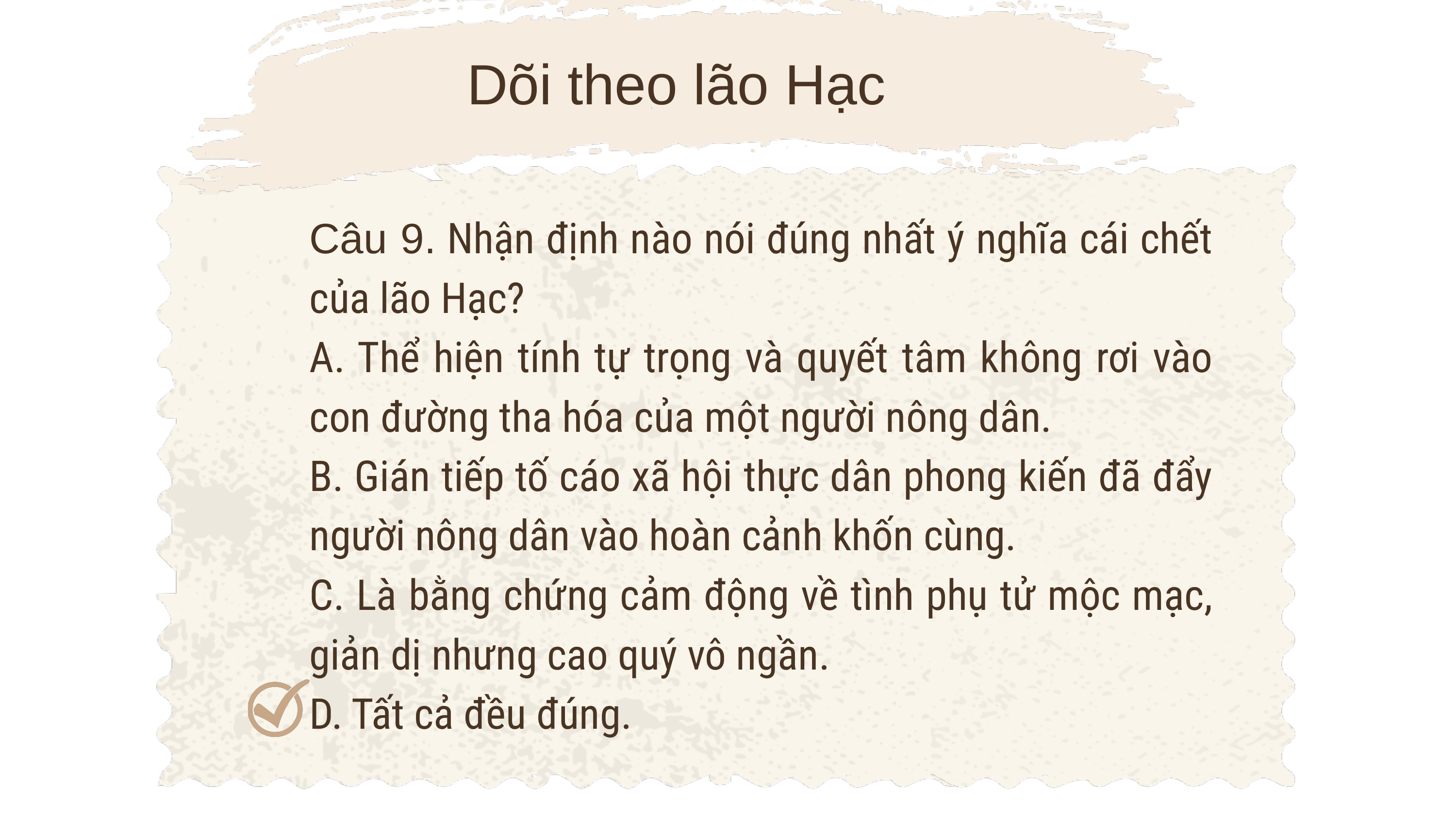

Dõi theo lão Hạc

Câu 9. Nhận định nào nói đúng nhất ý nghĩa cái chết của lão Hạc?
A. Thể hiện tính tự trọng và quyết tâm không rơi vào con đường tha hóa của một người nông dân.
B. Gián tiếp tố cáo xã hội thực dân phong kiến đã đẩy người nông dân vào hoàn cảnh khốn cùng.
C. Là bằng chứng cảm động về tình phụ tử mộc mạc, giản dị nhưng cao quý vô ngần.
D. Tất cả đều đúng.